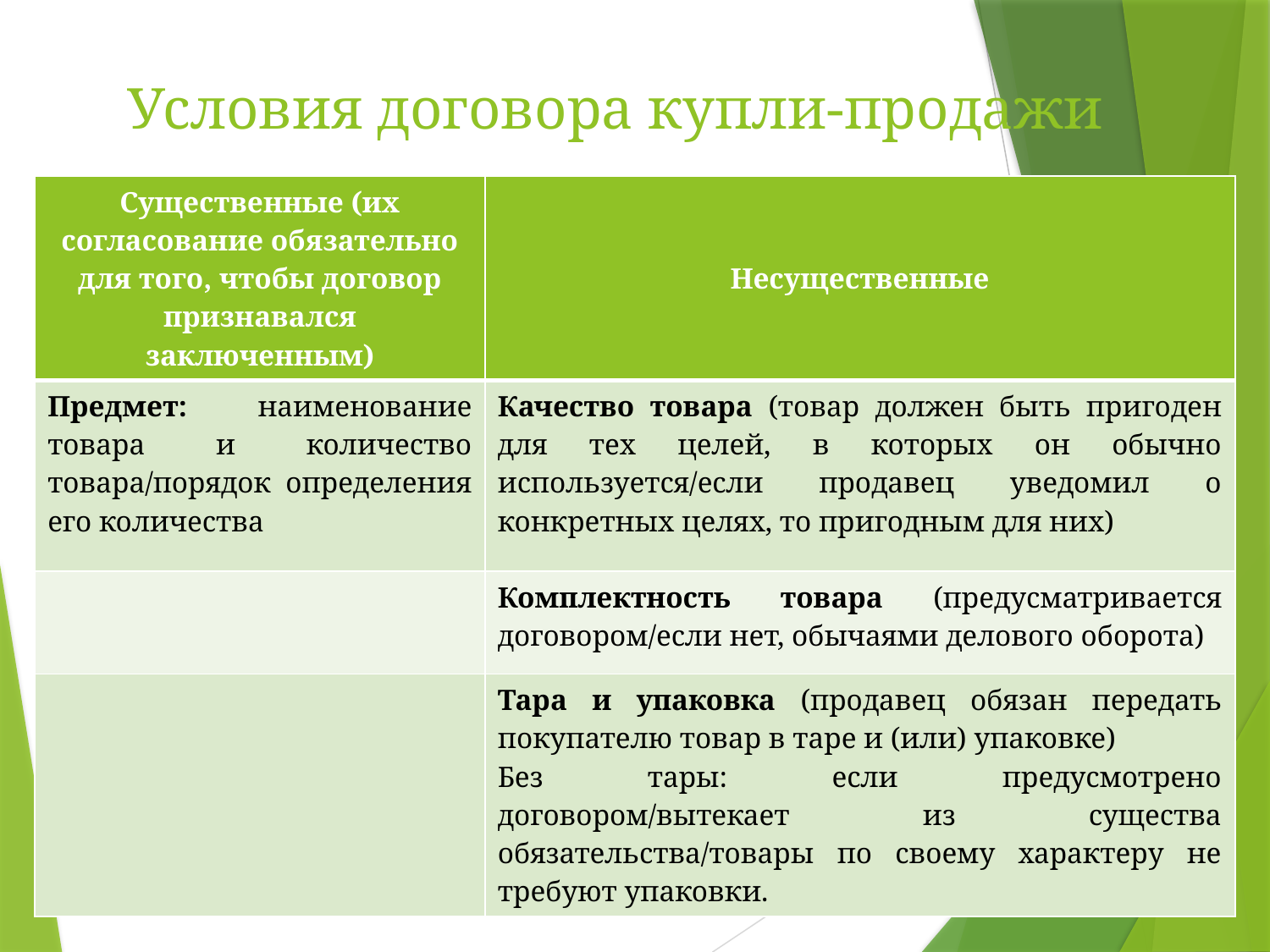

# Условия договора купли-продажи
| Существенные (их согласование обязательно для того, чтобы договор признавался заключенным) | Несущественные |
| --- | --- |
| Предмет: наименование товара и количество товара/порядок определения его количества | Качество товара (товар должен быть пригоден для тех целей, в которых он обычно используется/если продавец уведомил о конкретных целях, то пригодным для них) |
|  | Комплектность товара (предусматривается договором/если нет, обычаями делового оборота) |
|  | Тара и упаковка (продавец обязан передать покупателю товар в таре и (или) упаковке) Без тары: если предусмотрено договором/вытекает из существа обязательства/товары по своему характеру не требуют упаковки. |